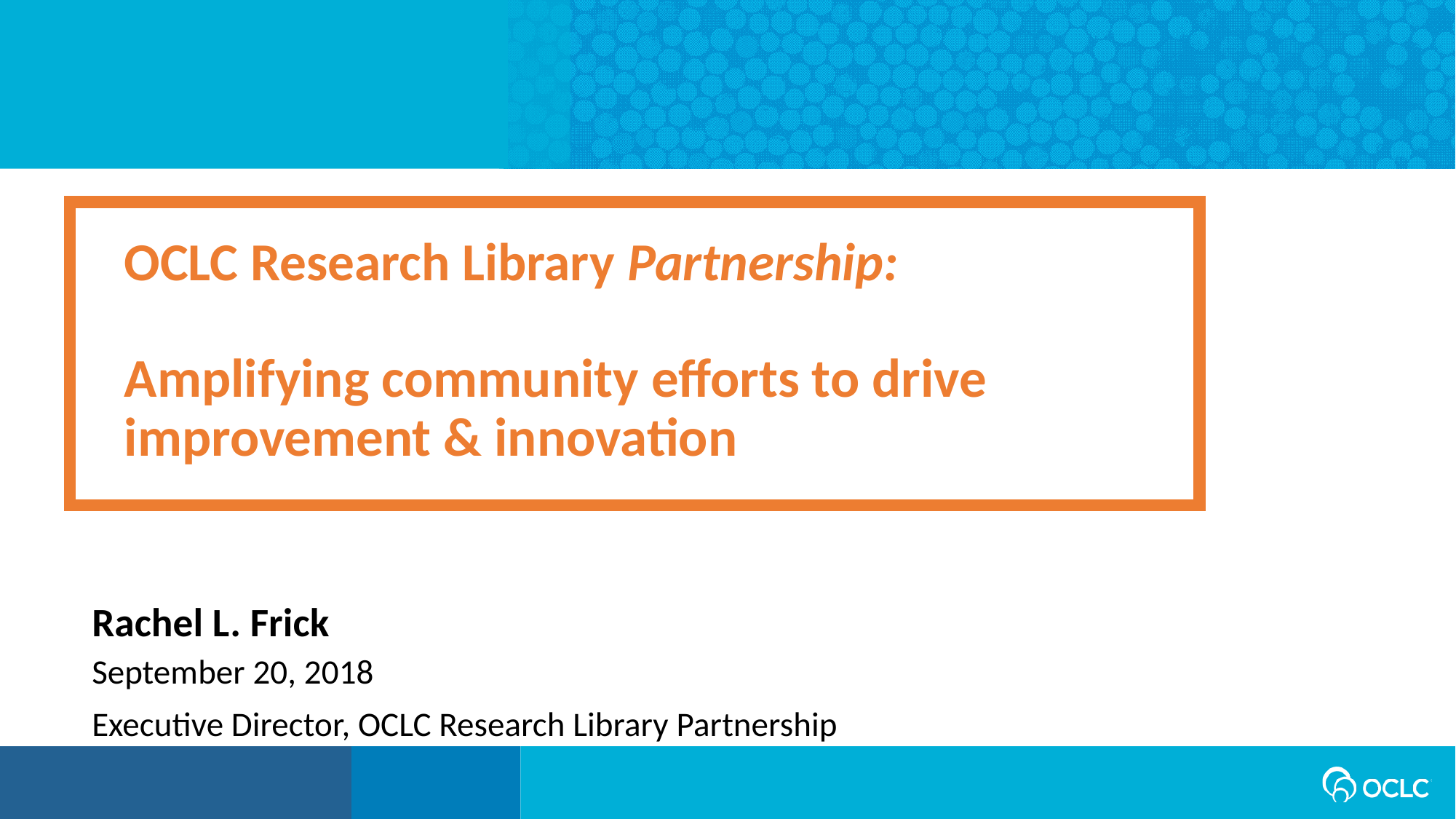

OCLC Research Library Partnership:
Amplifying community efforts to drive improvement & innovation
Rachel L. Frick
September 20, 2018
Executive Director, OCLC Research Library Partnership